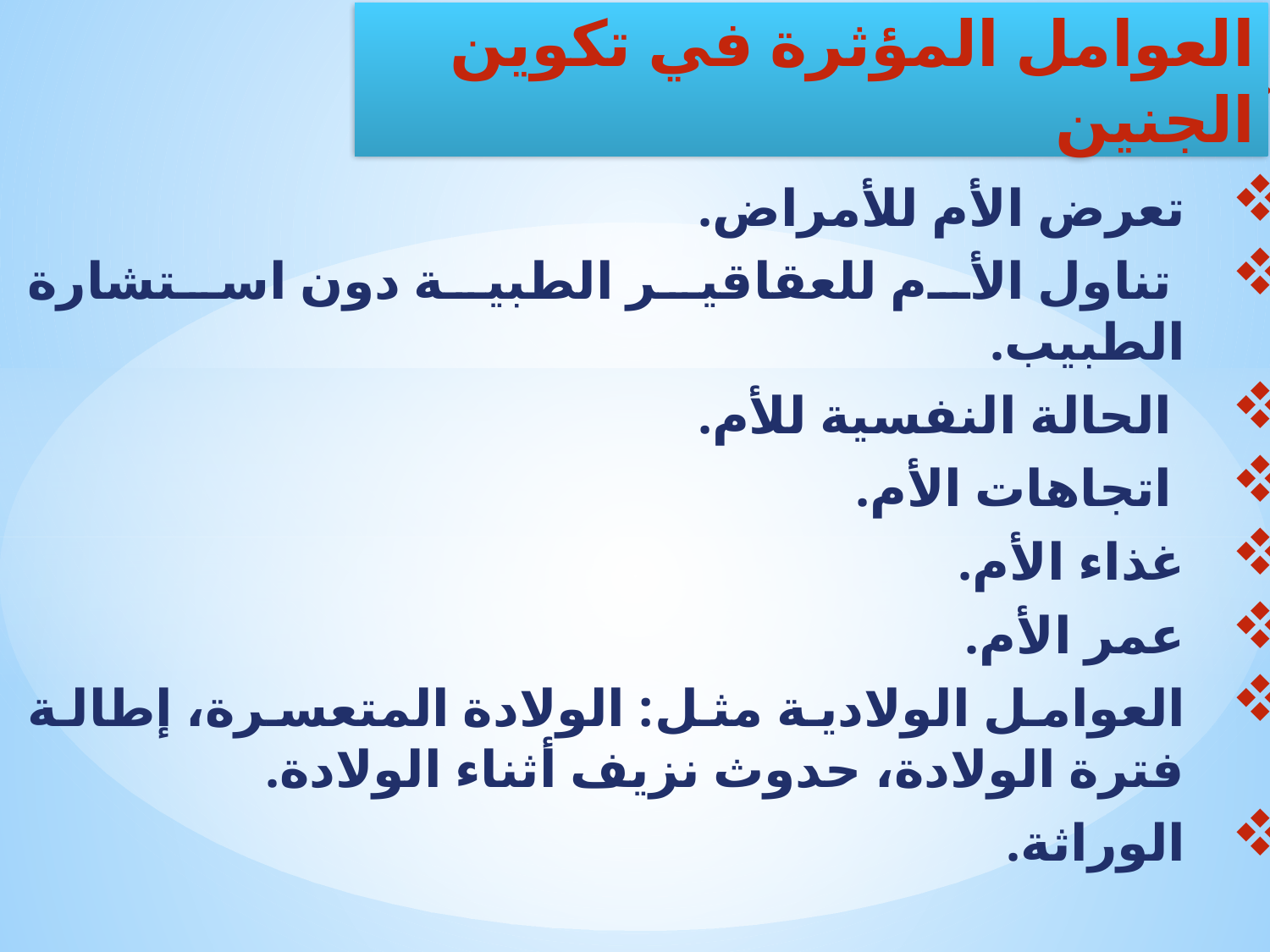

تعرض الأم للأمراض.
 تناول الأم للعقاقير الطبية دون استشارة الطبيب.
 الحالة النفسية للأم.
 اتجاهات الأم.
غذاء الأم.
عمر الأم.
العوامل الولادية مثل: الولادة المتعسرة، إطالة فترة الولادة، حدوث نزيف أثناء الولادة.
الوراثة.

العوامل المؤثرة في تكوين الجنين